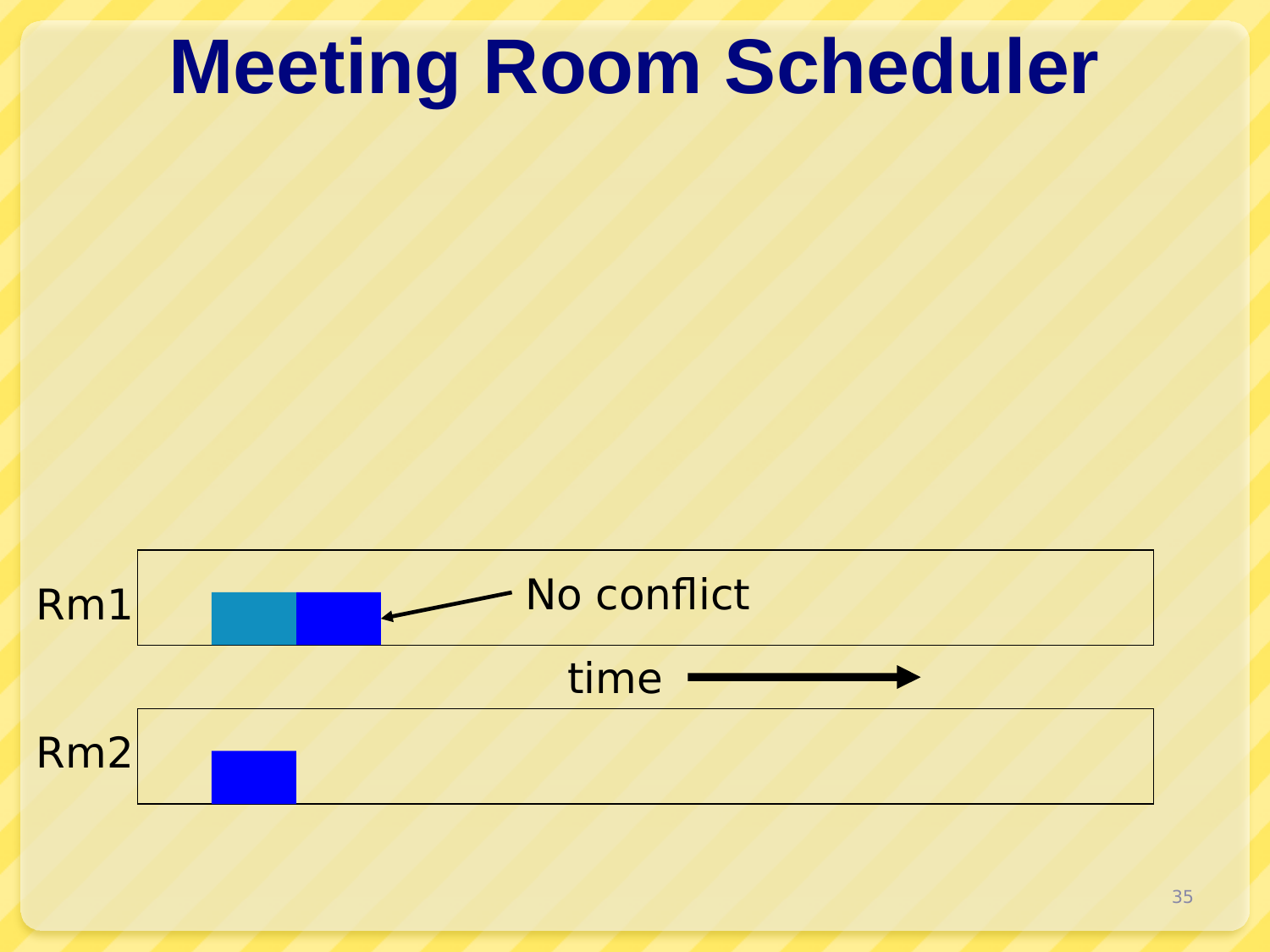

# Meeting Room Scheduler

No conflict
Rm1

time

Rm2

35